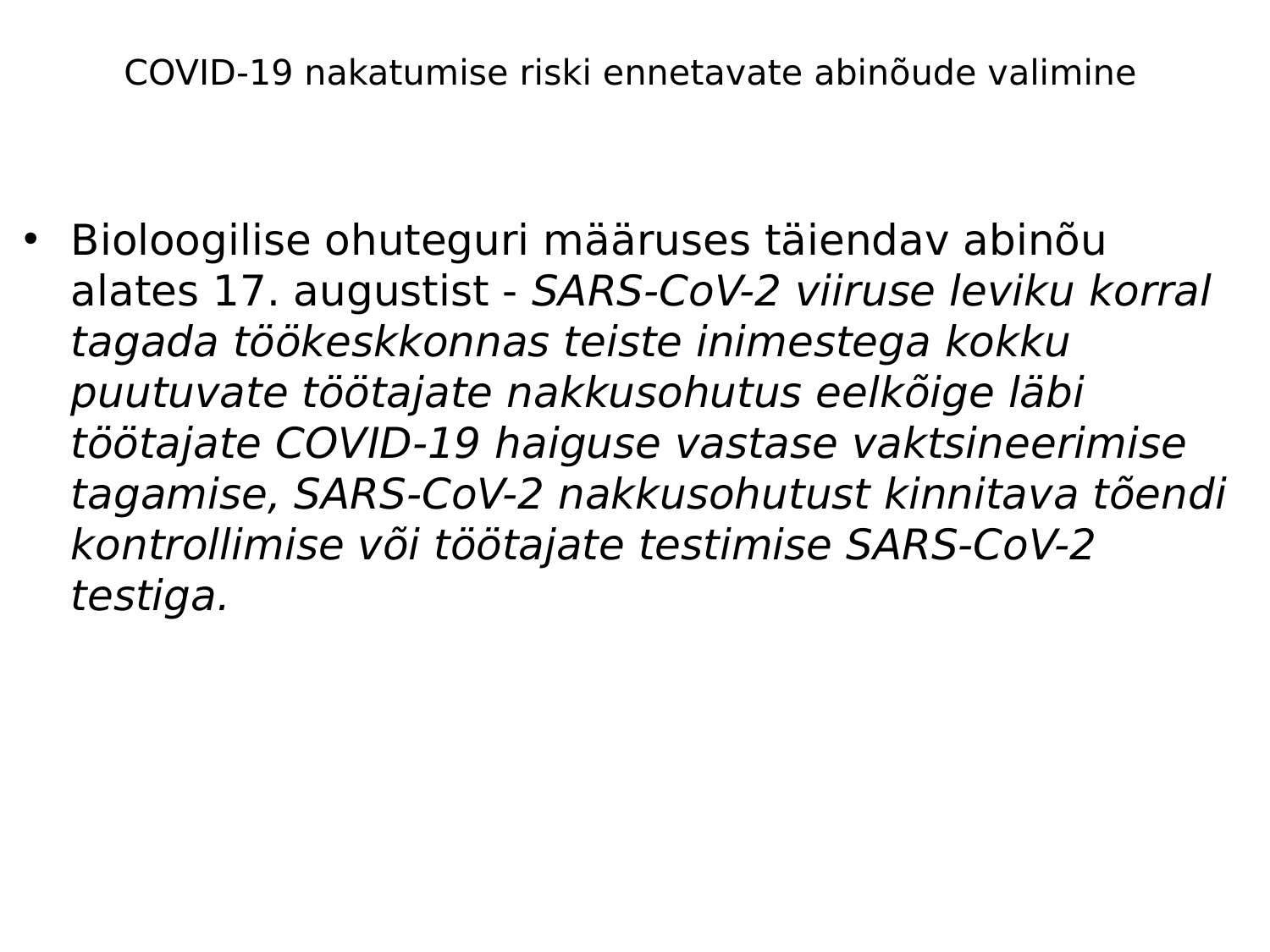

# COVID-19 nakatumise riski ennetavate abinõude valimine
Bioloogilise ohuteguri määruses täiendav abinõu alates 17. augustist - SARS-CoV-2 viiruse leviku korral tagada töökeskkonnas teiste inimestega kokku puutuvate töötajate nakkusohutus eelkõige läbi töötajate COVID-19 haiguse vastase vaktsineerimise tagamise, SARS-CoV-2 nakkusohutust kinnitava tõendi kontrollimise või töötajate testimise SARS-CoV-2 testiga.